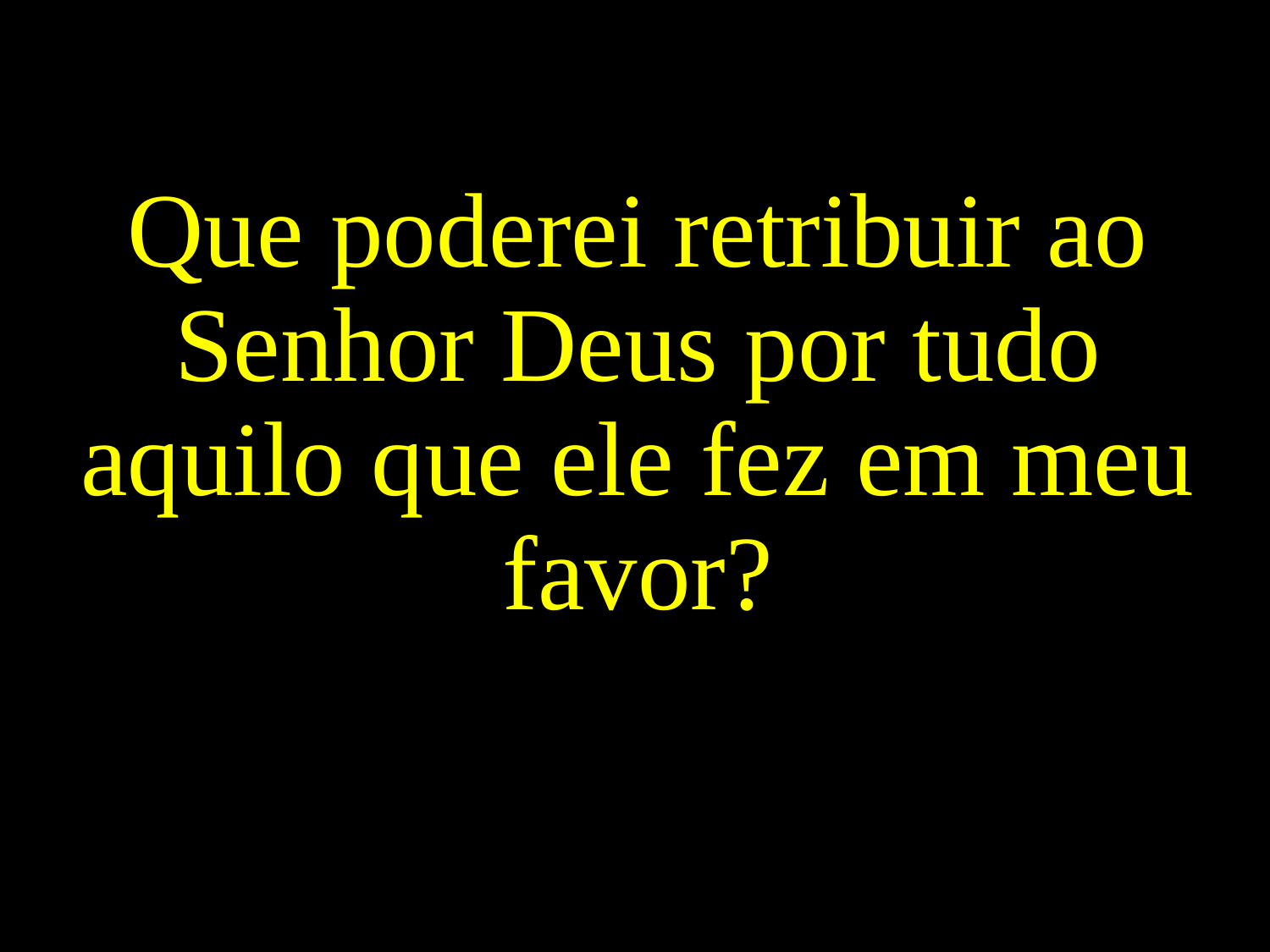

Que poderei retribuir ao Senhor Deus por tudo aquilo que ele fez em meu favor?